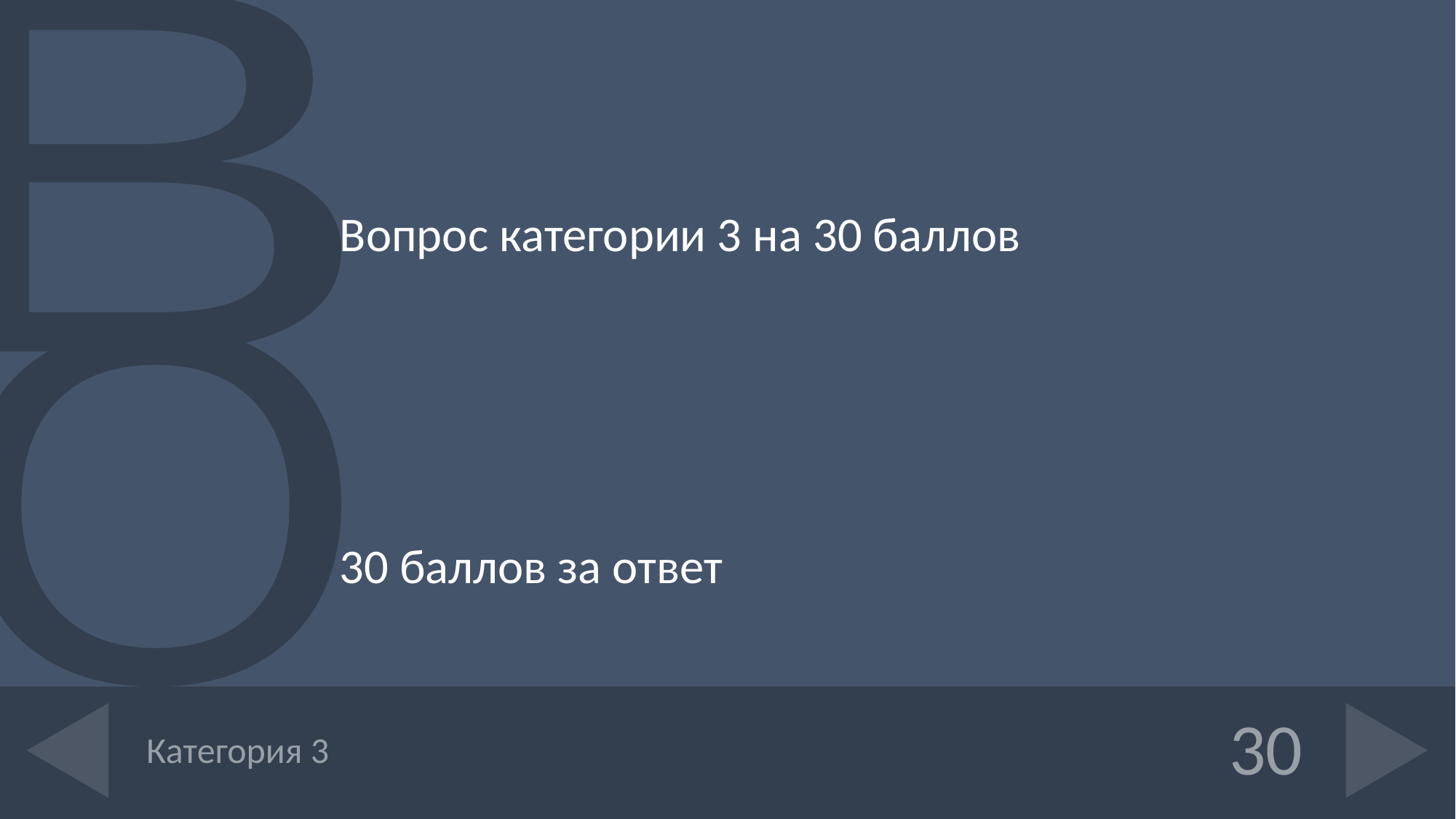

Вопрос категории 3 на 30 баллов
30 баллов за ответ
# Категория 3
30